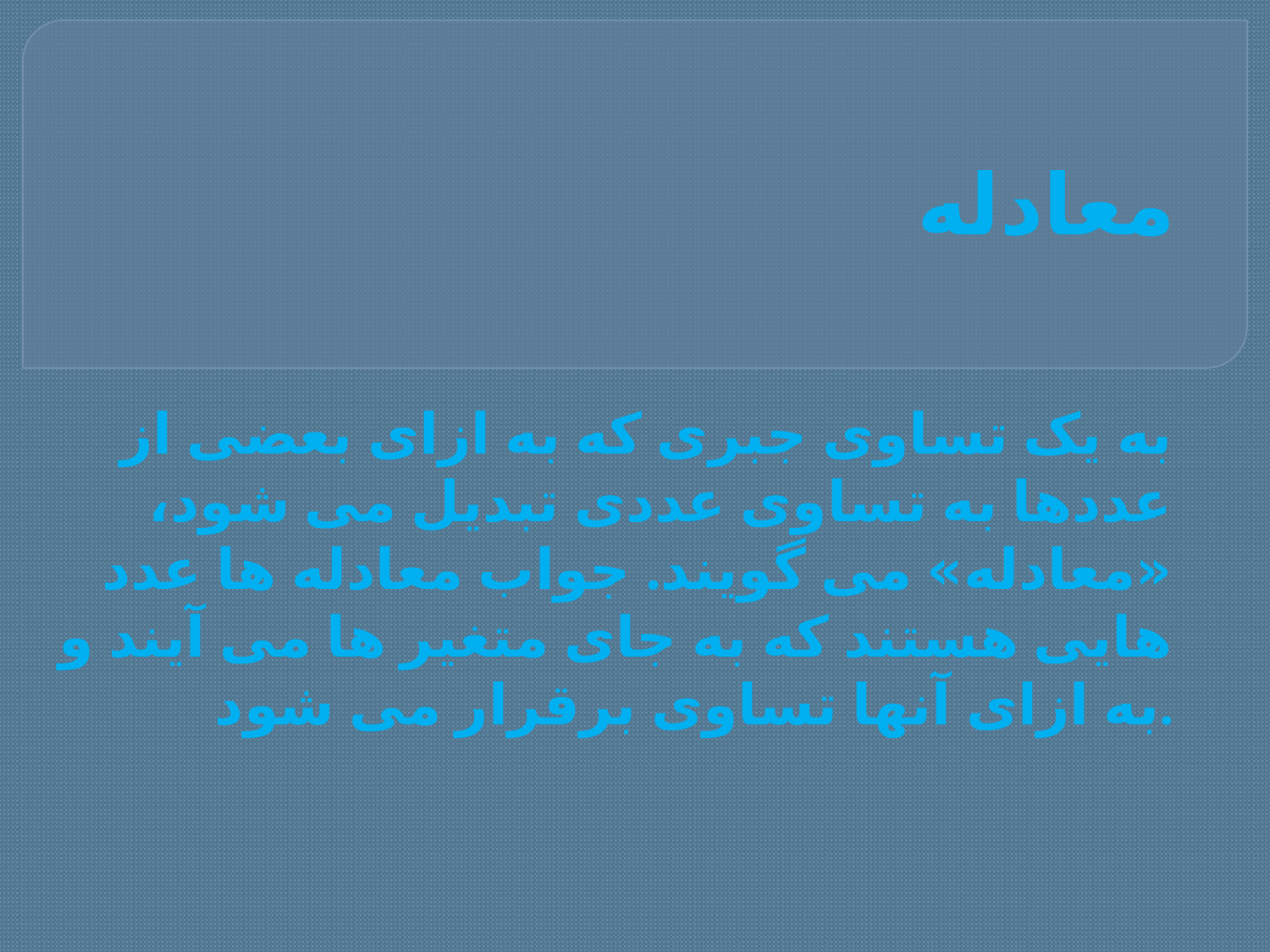

# معادله
به یک تساوی جبری که به ازای بعضی از عددها به تساوی عددی تبدیل می شود، «معادله» می گویند. جواب معادله ها عدد هایی هستند که به جای متغیر ها می آیند و به ازای آنها تساوی برقرار می شود.